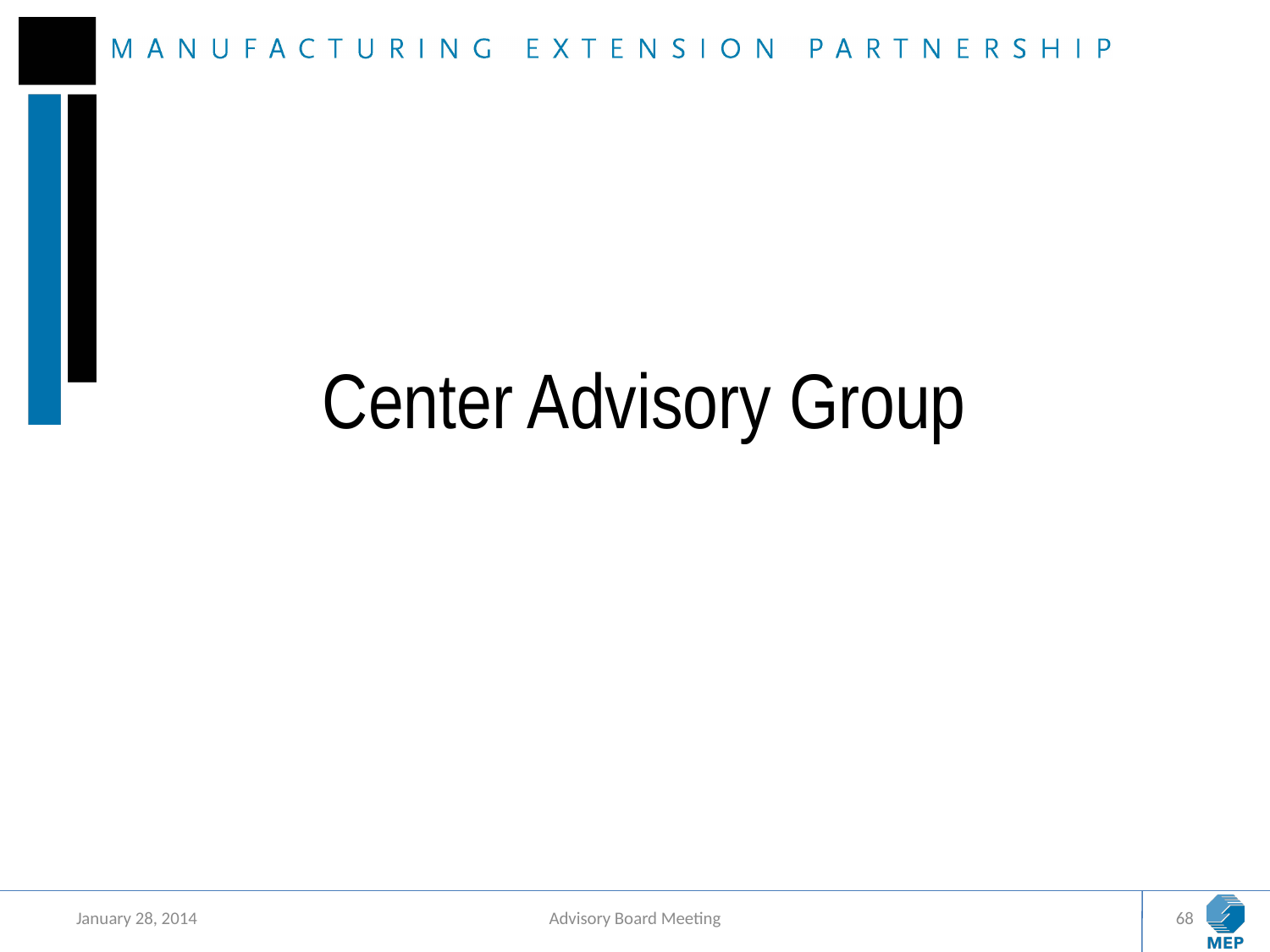

# Center Advisory Group
January 28, 2014
Advisory Board Meeting
68